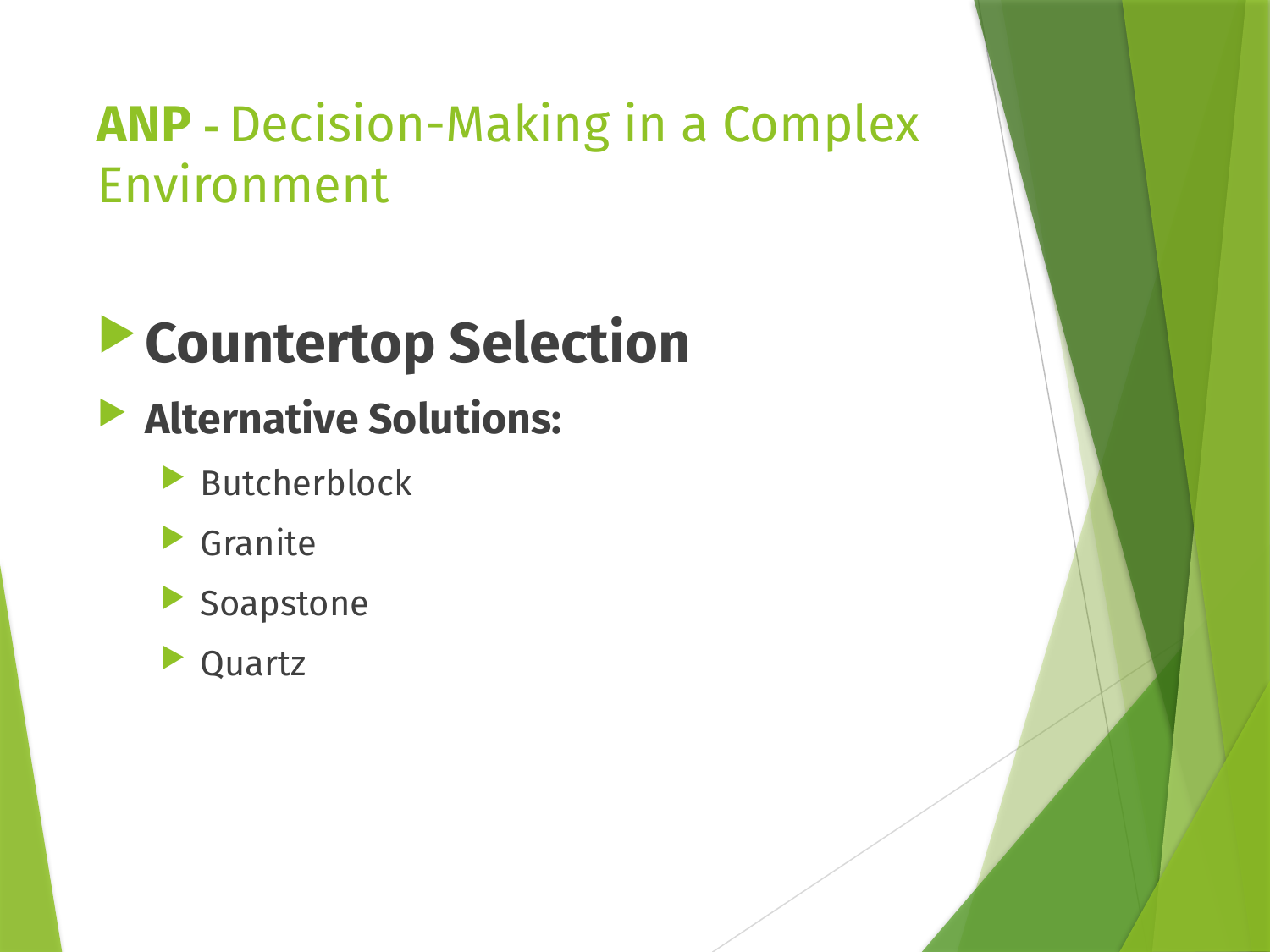

# ANP - Decision-Making in a Complex Environment
Countertop Selection
Alternative Solutions:
Butcherblock
Granite
Soapstone
Quartz